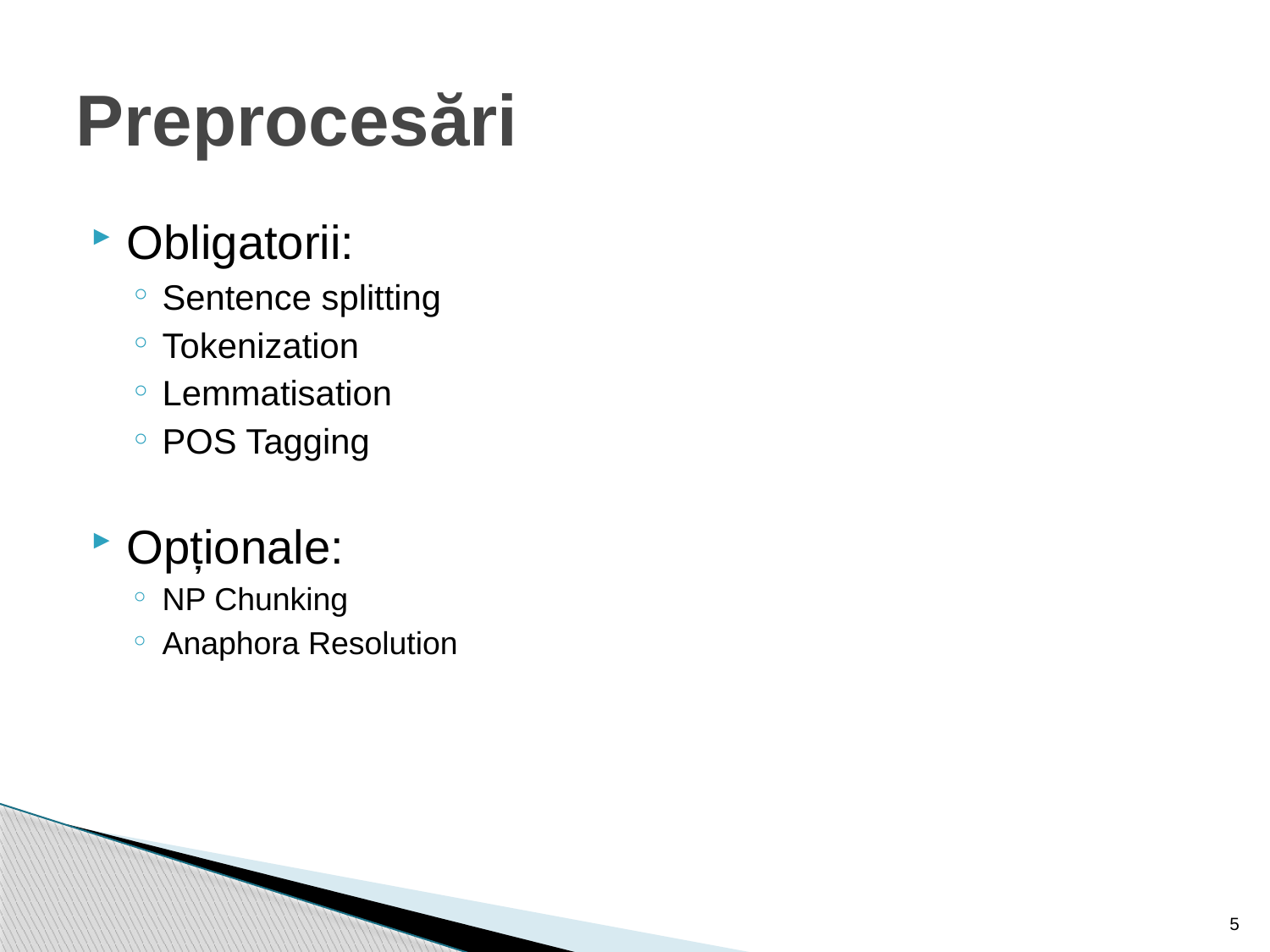

# Preprocesări
Obligatorii:
Sentence splitting
Tokenization
Lemmatisation
POS Tagging

Opționale:
NP Chunking
Anaphora Resolution
5